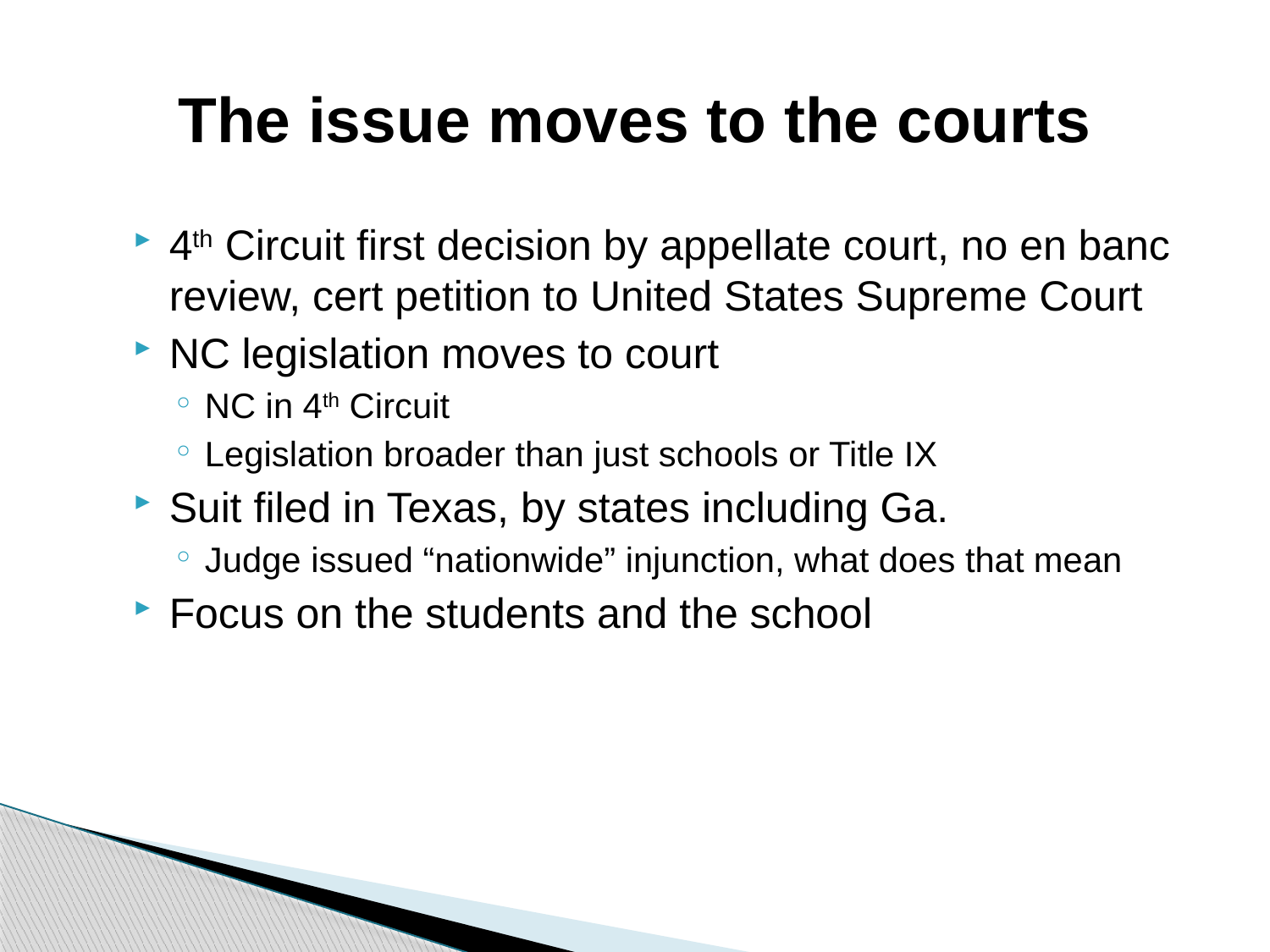

# The issue moves to the courts
4th Circuit first decision by appellate court, no en banc review, cert petition to United States Supreme Court
NC legislation moves to court
NC in 4th Circuit
Legislation broader than just schools or Title IX
Suit filed in Texas, by states including Ga.
Judge issued “nationwide” injunction, what does that mean
Focus on the students and the school